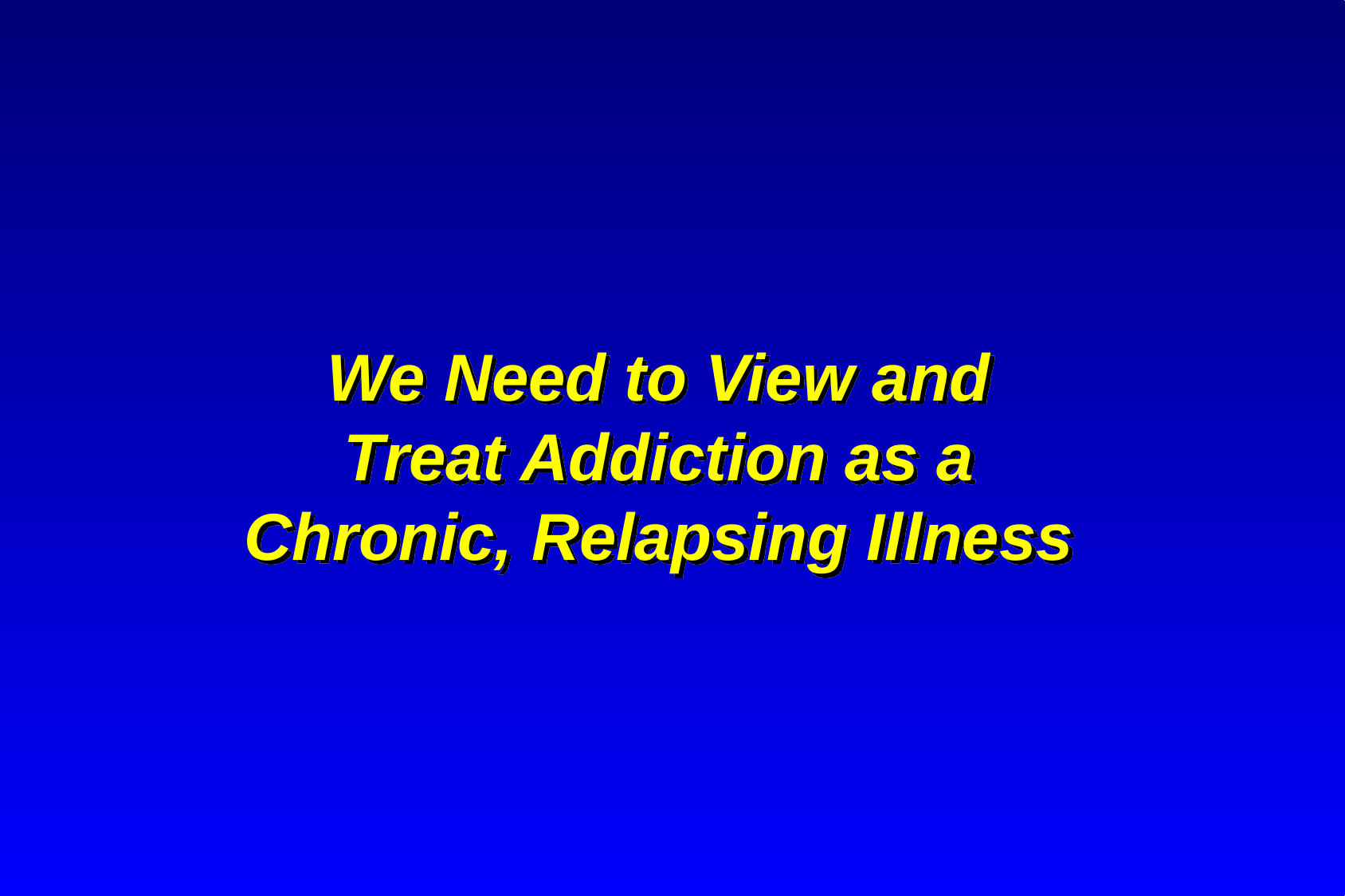

We Need to View and
Treat Addiction as a
Chronic, Relapsing Illness